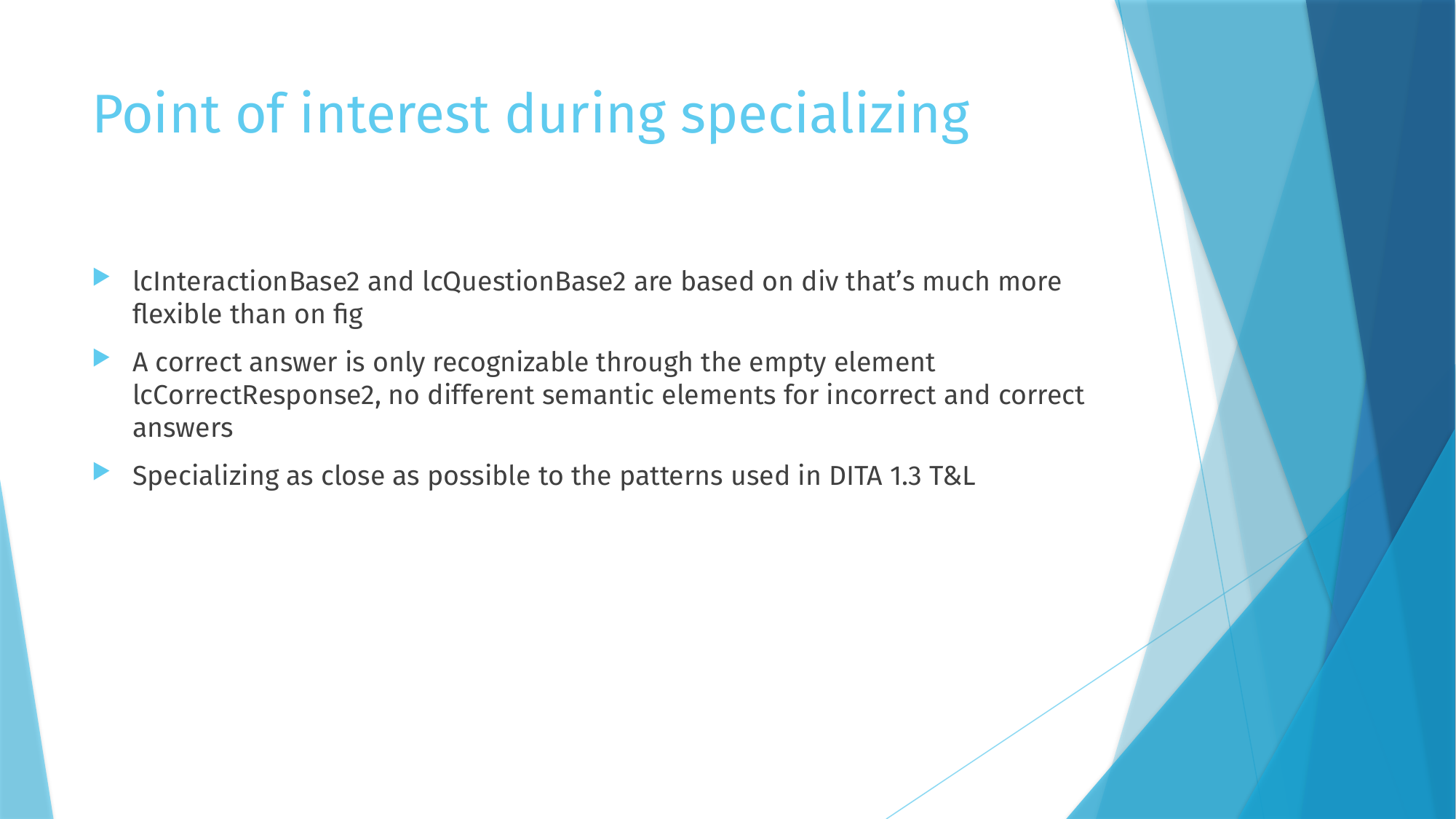

# Point of interest during specializing
lcInteractionBase2 and lcQuestionBase2 are based on div that’s much more flexible than on fig
A correct answer is only recognizable through the empty element lcCorrectResponse2, no different semantic elements for incorrect and correct answers
Specializing as close as possible to the patterns used in DITA 1.3 T&L